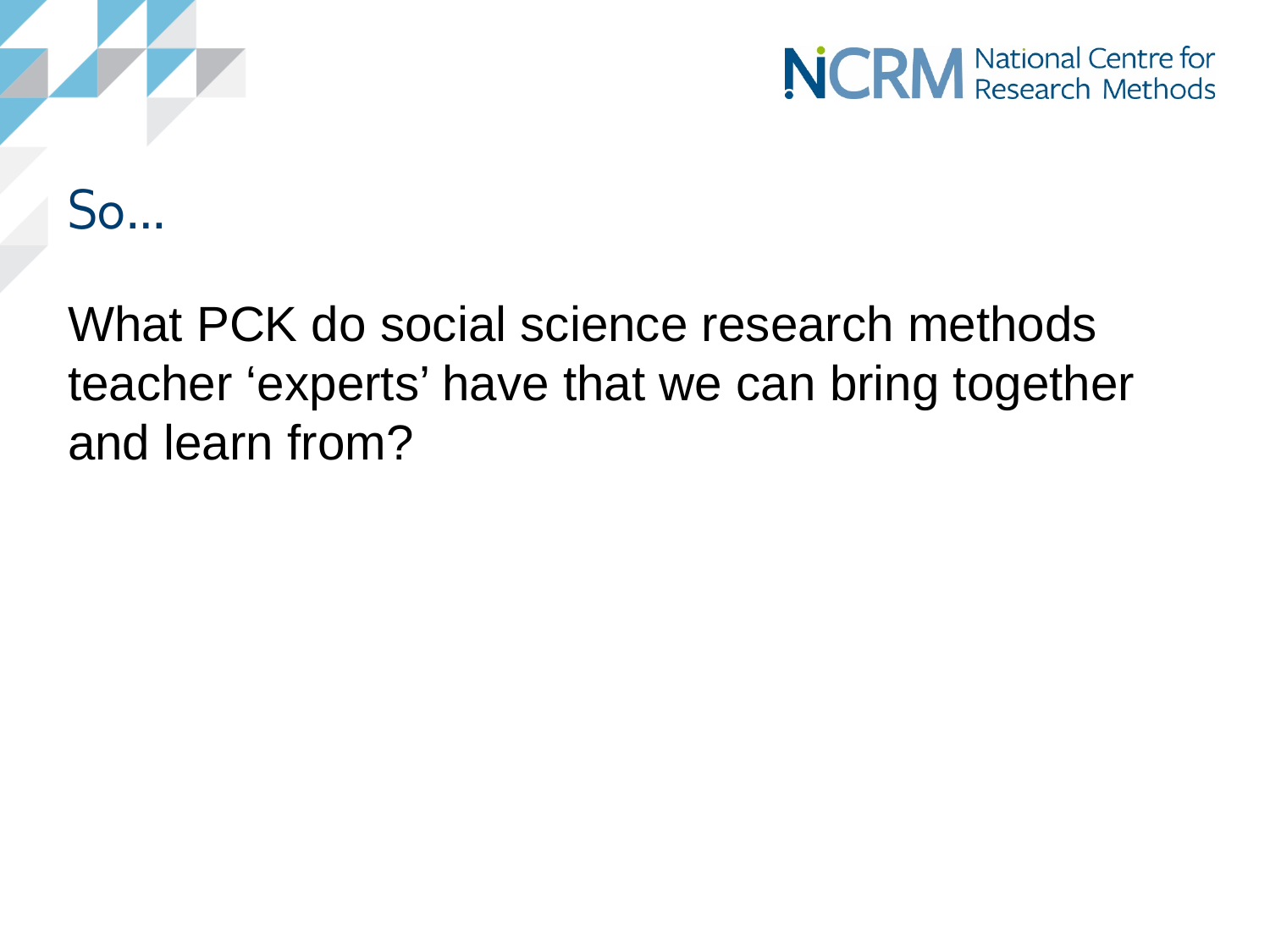

# So…
What PCK do social science research methods teacher ‘experts’ have that we can bring together and learn from?